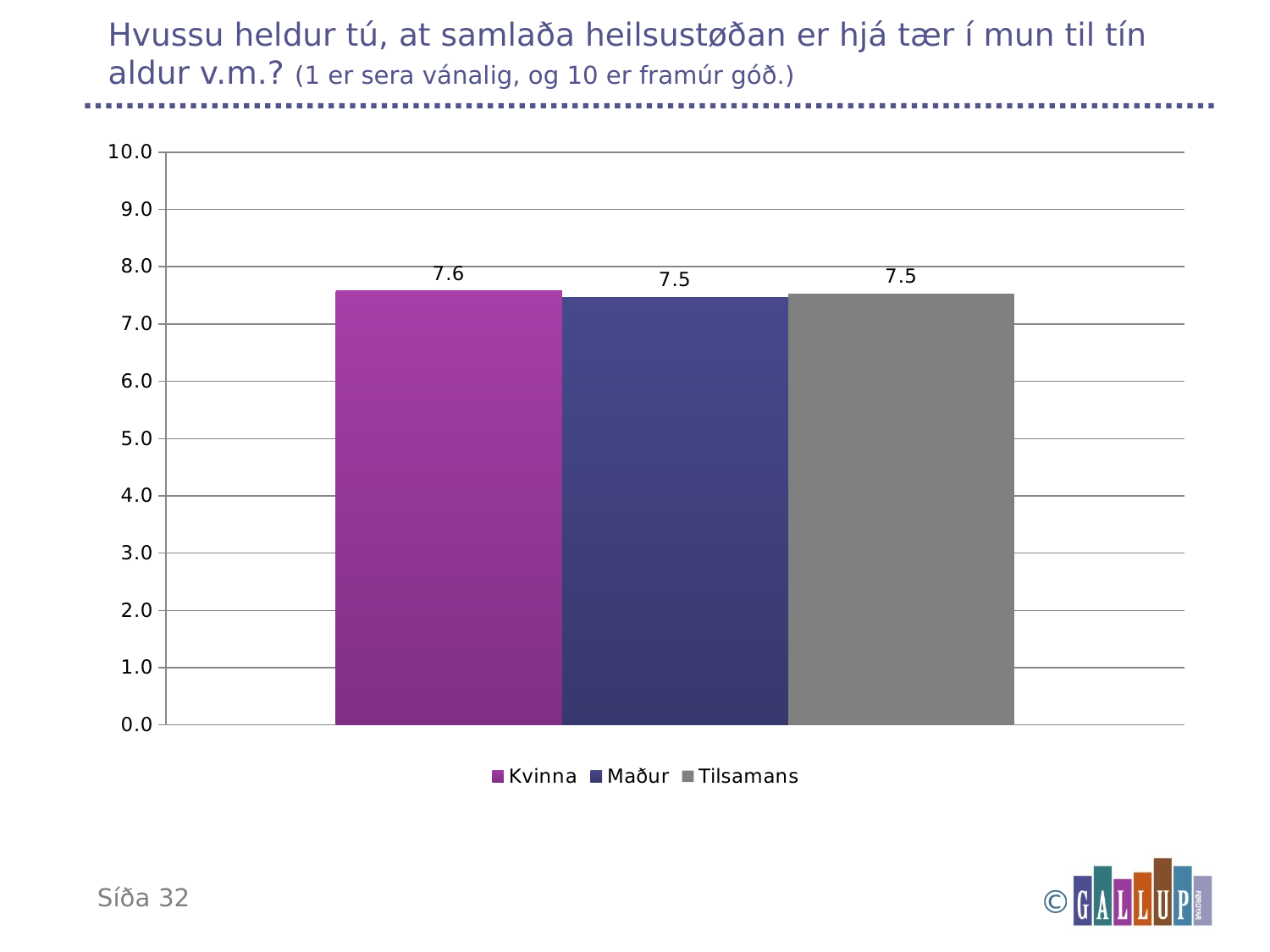

# Hvussu heldur tú, at samlaða heilsustøðan er hjá tær í mun til tín aldur v.m.? (1 er sera vánalig, og 10 er framúr góð.)

### Chart

| Category | Kvinna | Maður | Tilsamans |
|---|---|---|---|
| m_heilsa-egin | 7.581314878892734 | 7.469135802469136 | 7.530075187969925 |